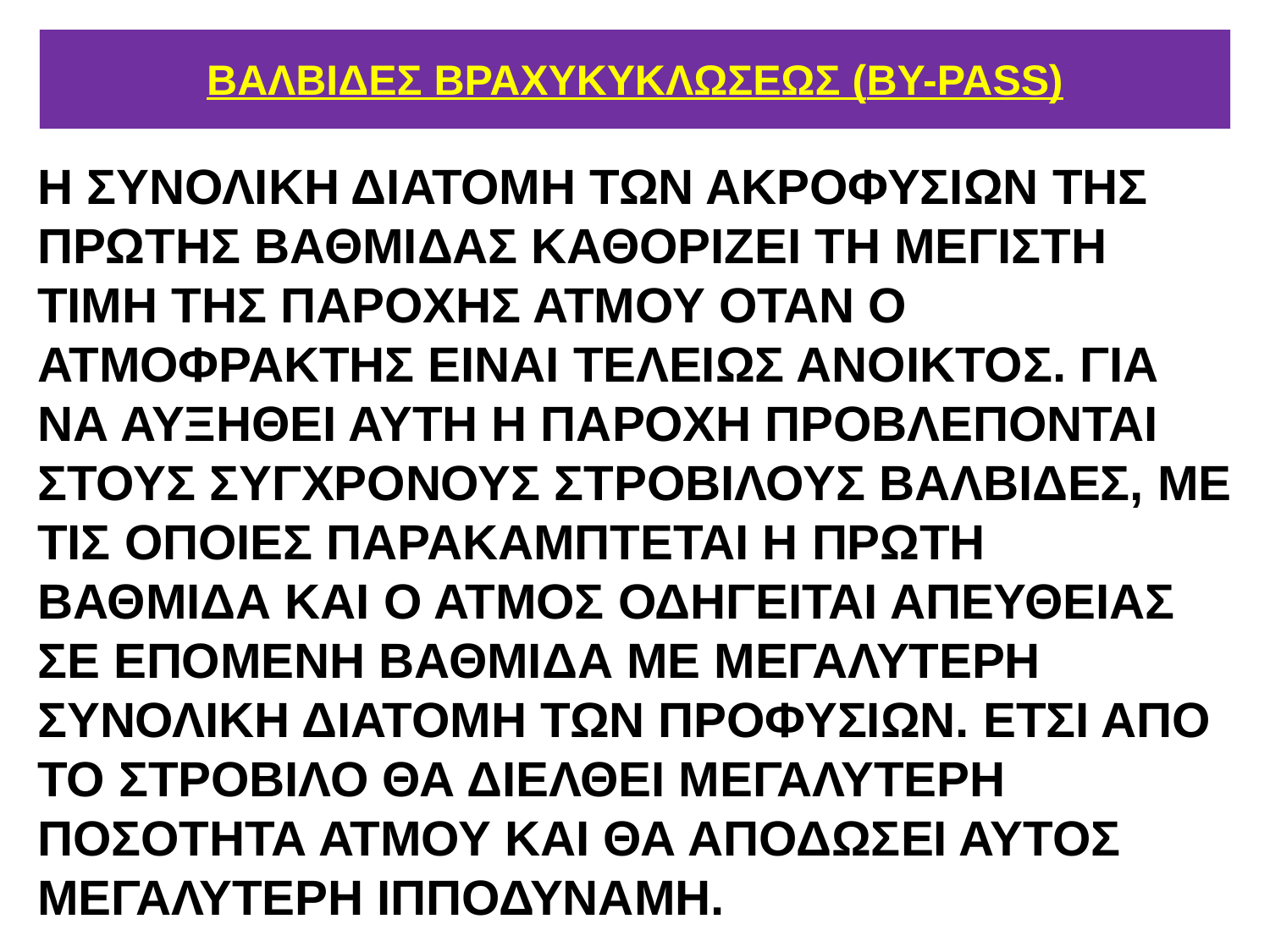

# ΒΑΛΒΙΔΕΣ ΒΡΑΧΥΚΥΚΛΩΣΕΩΣ (BY-PASS)
Η ΣΥΝΟΛΙΚΗ ΔΙΑΤΟΜΗ ΤΩΝ ΑΚΡΟΦΥΣΙΩΝ ΤΗΣ ΠΡΩΤΗΣ ΒΑΘΜΙΔΑΣ ΚΑΘΟΡΙΖΕΙ ΤΗ ΜΕΓΙΣΤΗ ΤΙΜΗ ΤΗΣ ΠΑΡΟΧΗΣ ΑΤΜΟΥ ΟΤΑΝ Ο ΑΤΜΟΦΡΑΚΤΗΣ ΕΙΝΑΙ ΤΕΛΕΙΩΣ ΑΝΟΙΚΤΟΣ. ΓΙΑ ΝΑ ΑΥΞΗΘΕΙ ΑΥΤΗ Η ΠΑΡΟΧΗ ΠΡΟΒΛΕΠΟΝΤΑΙ ΣΤΟΥΣ ΣΥΓΧΡΟΝΟΥΣ ΣΤΡΟΒΙΛΟΥΣ ΒΑΛΒΙΔΕΣ, ΜΕ ΤΙΣ ΟΠΟΙΕΣ ΠΑΡΑΚΑΜΠΤΕΤΑΙ Η ΠΡΩΤΗ ΒΑΘΜΙΔΑ ΚΑΙ Ο ΑΤΜΟΣ ΟΔΗΓΕΙΤΑΙ ΑΠΕΥΘΕΙΑΣ ΣΕ ΕΠΟΜΕΝΗ ΒΑΘΜΙΔΑ ΜΕ ΜΕΓΑΛΥΤΕΡΗ ΣΥΝΟΛΙΚΗ ΔΙΑΤΟΜΗ ΤΩΝ ΠΡΟΦΥΣΙΩΝ. ΕΤΣΙ ΑΠΟ ΤΟ ΣΤΡΟΒΙΛΟ ΘΑ ΔΙΕΛΘΕΙ ΜΕΓΑΛΥΤΕΡΗ ΠΟΣΟΤΗΤΑ ΑΤΜΟΥ ΚΑΙ ΘΑ ΑΠΟΔΩΣΕΙ ΑΥΤΟΣ ΜΕΓΑΛΥΤΕΡΗ ΙΠΠΟΔΥΝΑΜΗ.